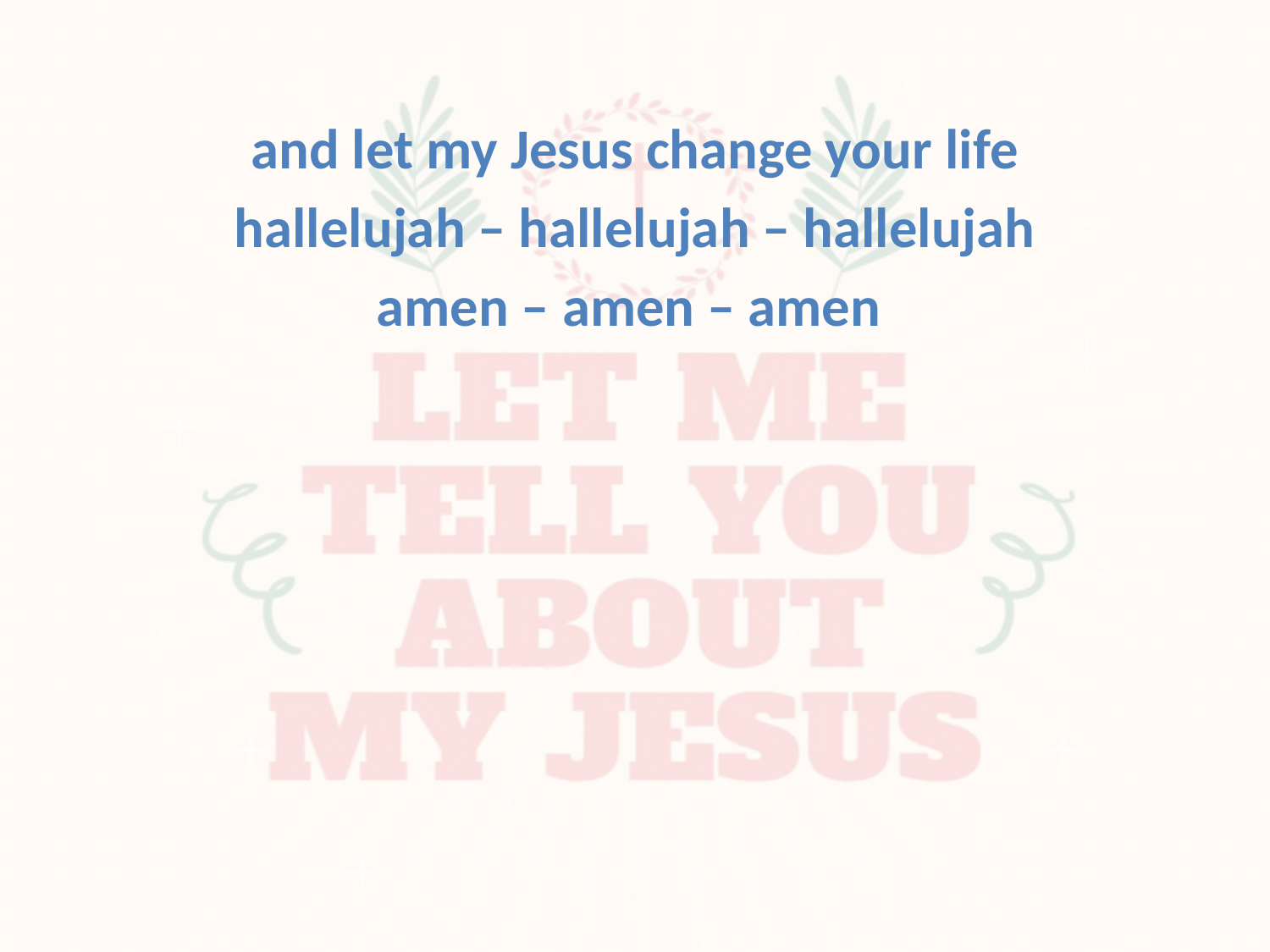

and let my Jesus change your life
hallelujah – hallelujah – hallelujah
amen – amen – amen